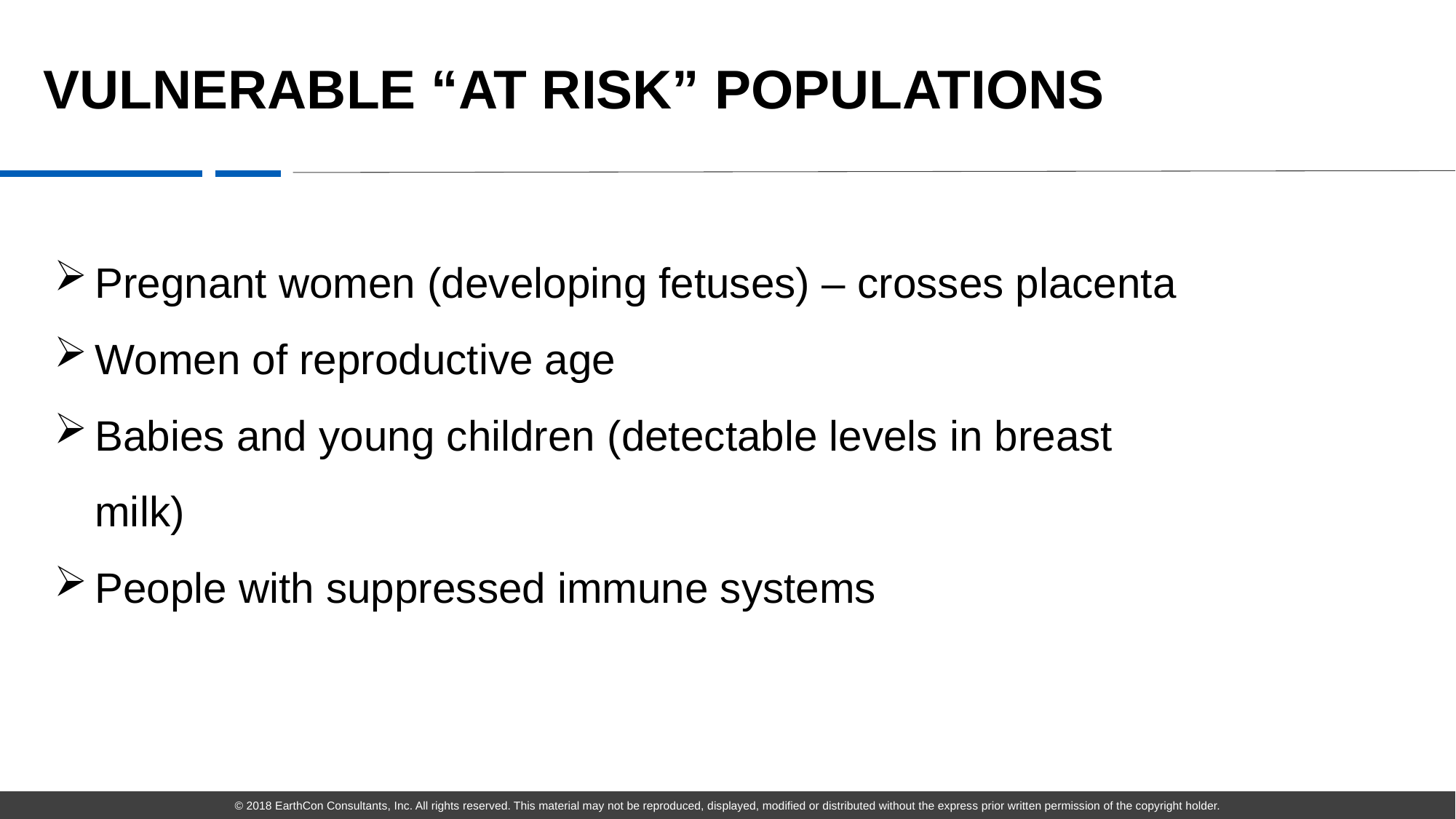

# VULNERABLE “at risk” populations
Pregnant women (developing fetuses) – crosses placenta
Women of reproductive age
Babies and young children (detectable levels in breast milk)
People with suppressed immune systems